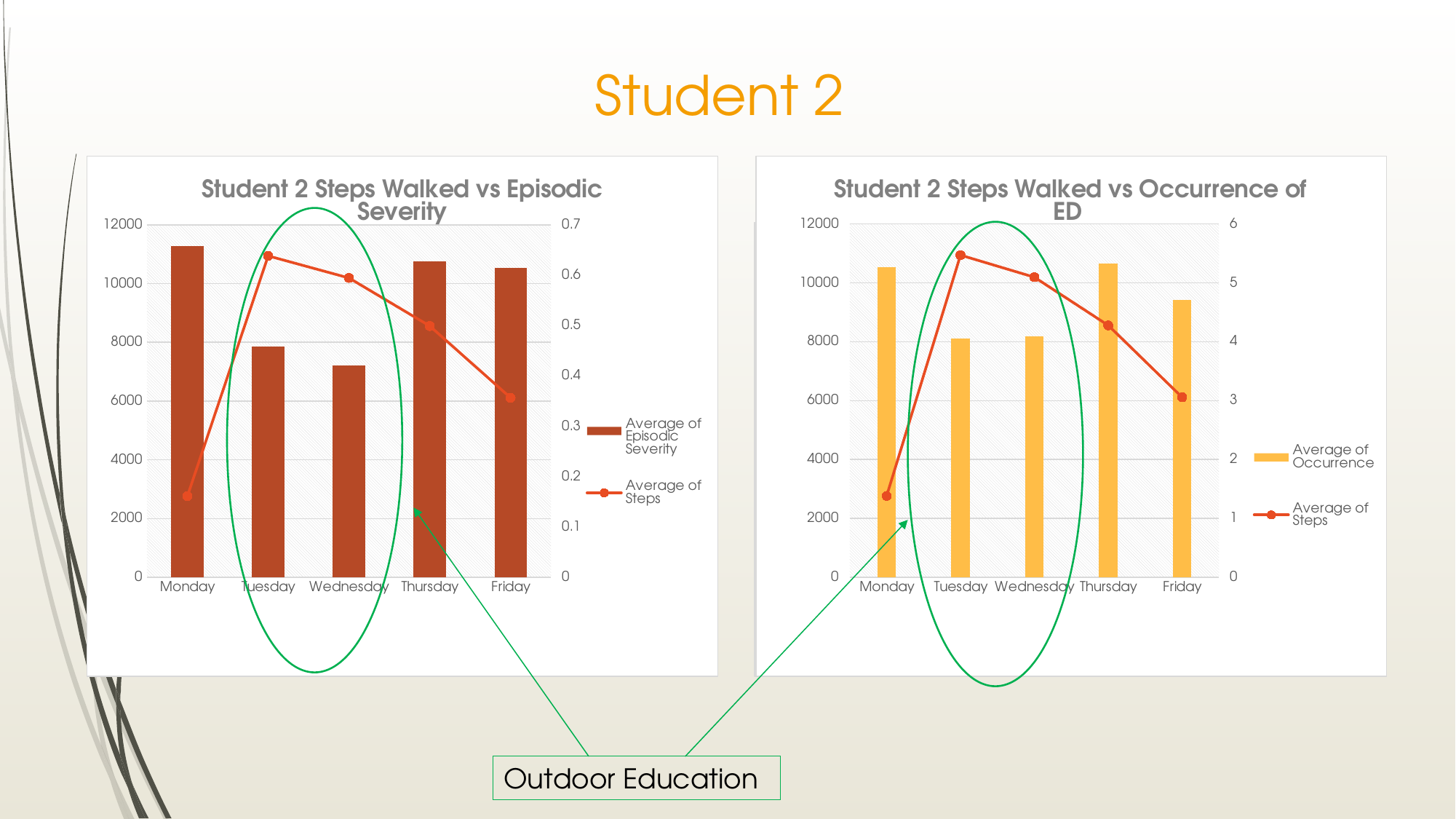

# Student 2

### Chart: Student 2 Steps Walked vs Episodic Severity

| Category | Average of Episodic Severity | Average of Steps |
|---|---|---|
| Monday | 0.6578947368421053 | 2762.9473684210525 |
| Tuesday | 0.4583333333333333 | 10943.1 |
| Wednesday | 0.42063492063492064 | 10192.238095238095 |
| Thursday | 0.626984126984127 | 8556.333333333334 |
| Friday | 0.6150793650793651 | 6111.666666666667 |

### Chart: Student 2 Steps Walked vs Occurrence of ED

| Category | Average of Occurrence | Average of Steps |
|---|---|---|
| Monday | 5.2631578947368425 | 2762.9473684210525 |
| Tuesday | 4.05 | 10943.1 |
| Wednesday | 4.095238095238095 | 10192.238095238095 |
| Thursday | 5.333333333333333 | 8556.333333333334 |
| Friday | 4.714285714285714 | 6111.666666666667 |

Outdoor Education

### Chart: TB Steps Walked vs Occurrence of ED

| Category | Average of Occurrence | Average of Steps |
|---|---|---|
| Monday | 5.2631578947368425 | 2762.9473684210525 |
| Tuesday | 4.05 | 10943.1 |
| Wednesday | 4.095238095238095 | 10192.238095238095 |
| Thursday | 5.333333333333333 | 8556.333333333334 |
| Friday | 4.714285714285714 | 6111.666666666667 |